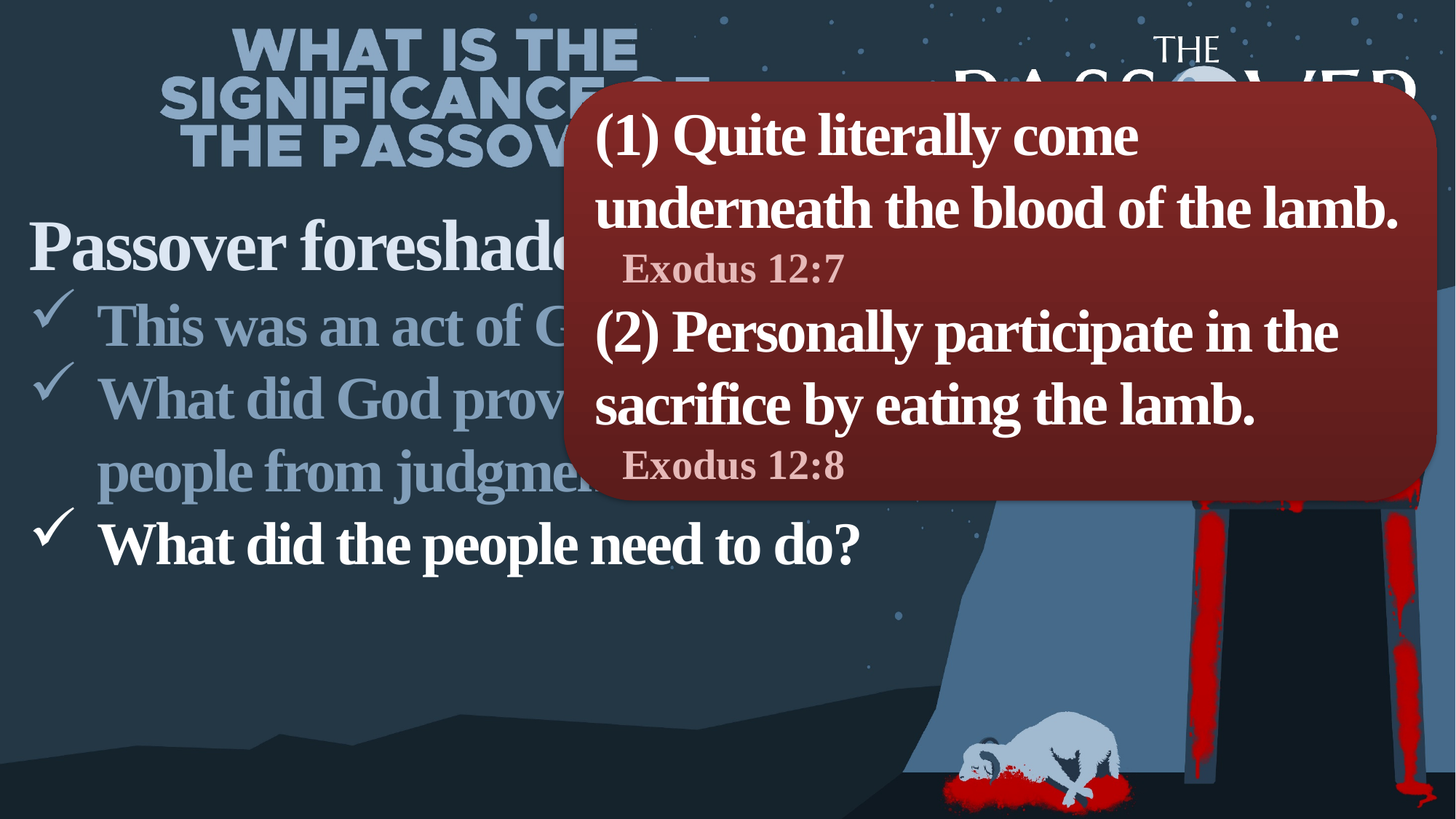

(1) Quite literally come underneath the blood of the lamb.
Exodus 12:7
(2) Personally participate in the sacrifice by eating the lamb.
Exodus 12:8
Passover foreshadows Jesus
This was an act of God’s judgment.
What did God provide to keep the people from judgment?
What did the people need to do?